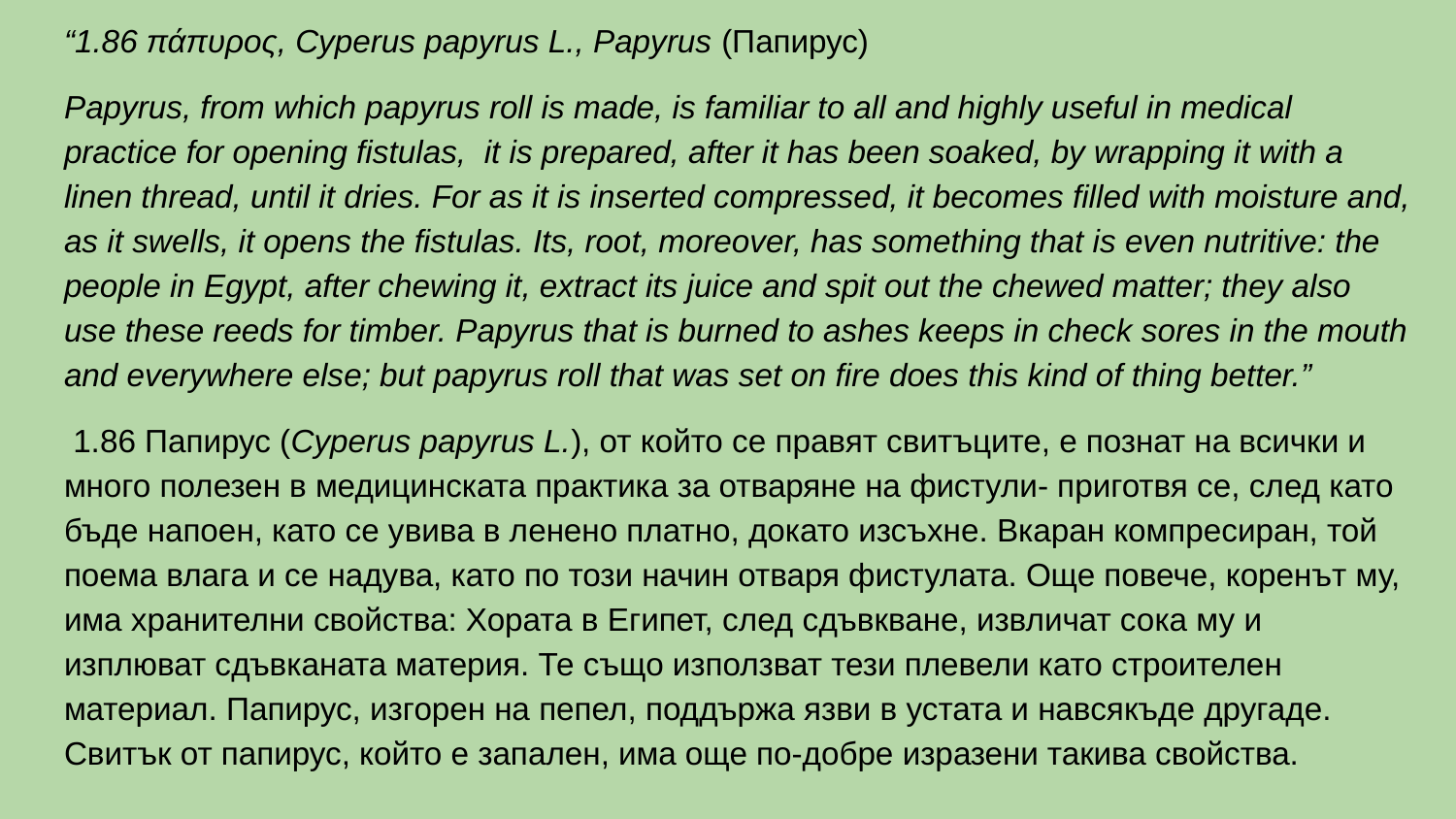

“1.86 πάπυρος, Cyperus papyrus L., Papyrus (Папирус)
Papyrus, from which papyrus roll is made, is familiar to all and highly useful in medical practice for opening fistulas,  it is prepared, after it has been soaked, by wrapping it with a linen thread, until it dries. For as it is inserted compressed, it becomes filled with moisture and, as it swells, it opens the fistulas. Its, root, moreover, has something that is even nutritive: the people in Egypt, after chewing it, extract its juice and spit out the chewed matter; they also use these reeds for timber. Papyrus that is burned to ashes keeps in check sores in the mouth and everywhere else; but papyrus roll that was set on fire does this kind of thing better.”
 1.86 Папирус (Cyperus papyrus L.), от който се правят свитъците, е познат на всички и много полезен в медицинската практика за отваряне на фистули- приготвя се, след като бъде напоен, като се увива в ленено платно, докато изсъхне. Вкаран компресиран, той поема влага и се надува, като по този начин отваря фистулата. Още повече, коренът му, има хранителни свойства: Хората в Египет, след сдъвкване, извличат сока му и изплюват сдъвканата материя. Те също използват тези плевели като строителен материал. Папирус, изгорен на пепел, поддържа язви в устата и навсякъде другаде. Свитък от папирус, който е запален, има още по-добре изразени такива свойства.
#